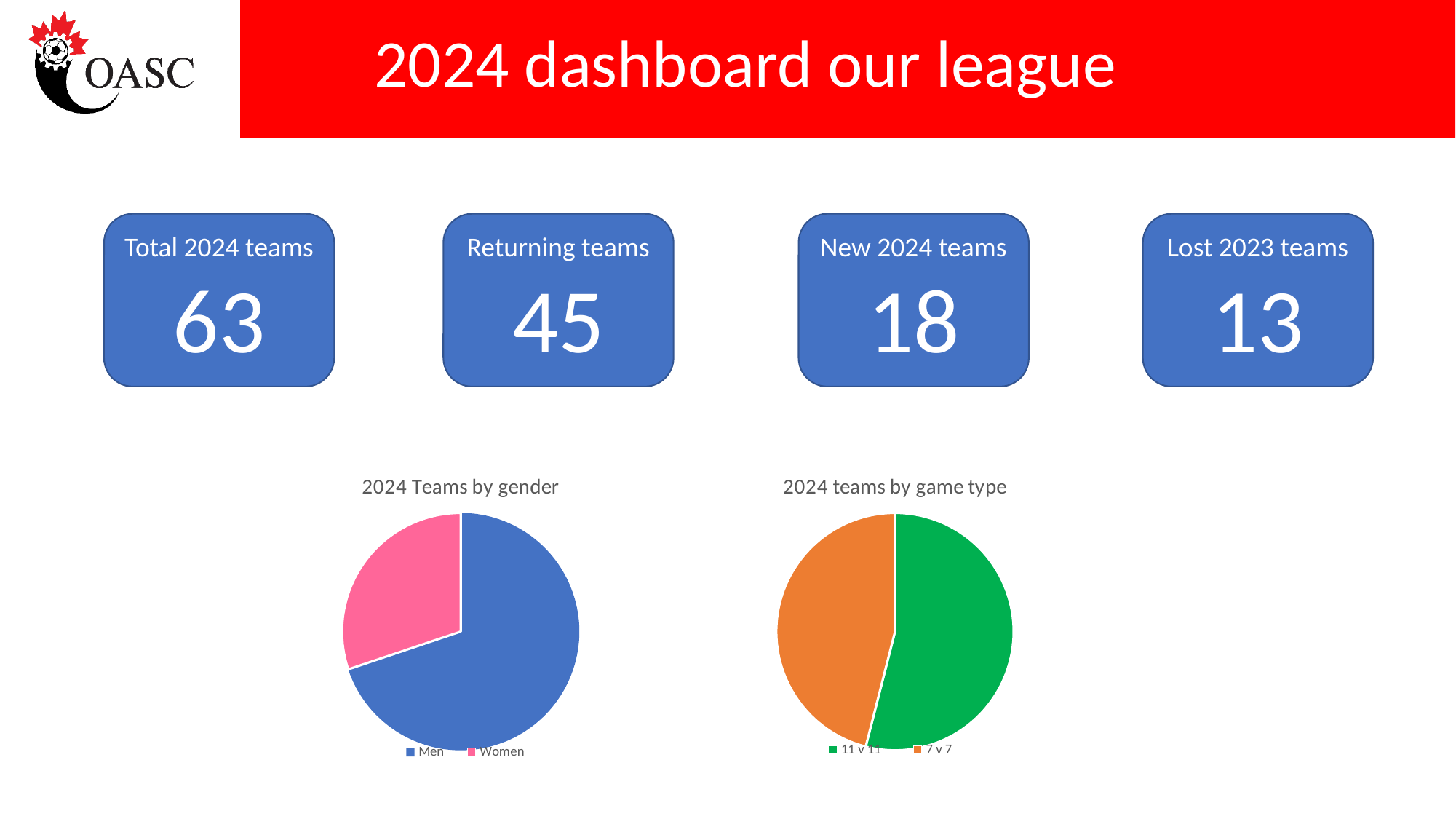

# 2024 dashboard our league
Total 2024 teams
63
Returning teams
45
New 2024 teams
18
Lost 2023 teams
13

### Chart: 2024 Teams by gender

| Category |  |
|---|---|
| Men | 44.0 |
| Women | 19.0 |

### Chart: 2024 teams by game type

| Category |  |
|---|---|
| 11 v 11 | 34.0 |
| 7 v 7 | 29.0 |